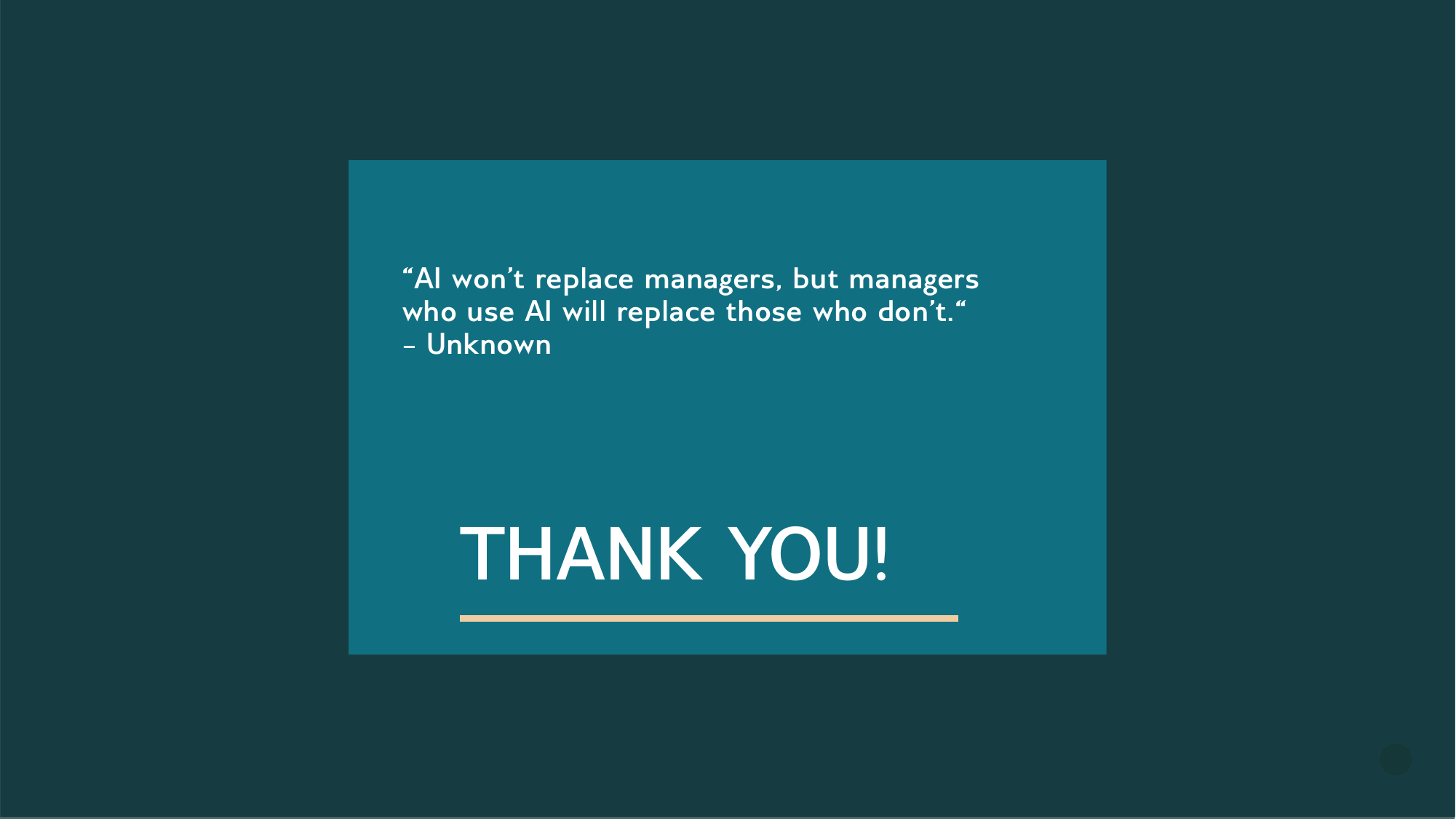

“AI won’t replace managers, but managers     who use AI will replace those who don’t.“
– Unknown
# THANK YOU!